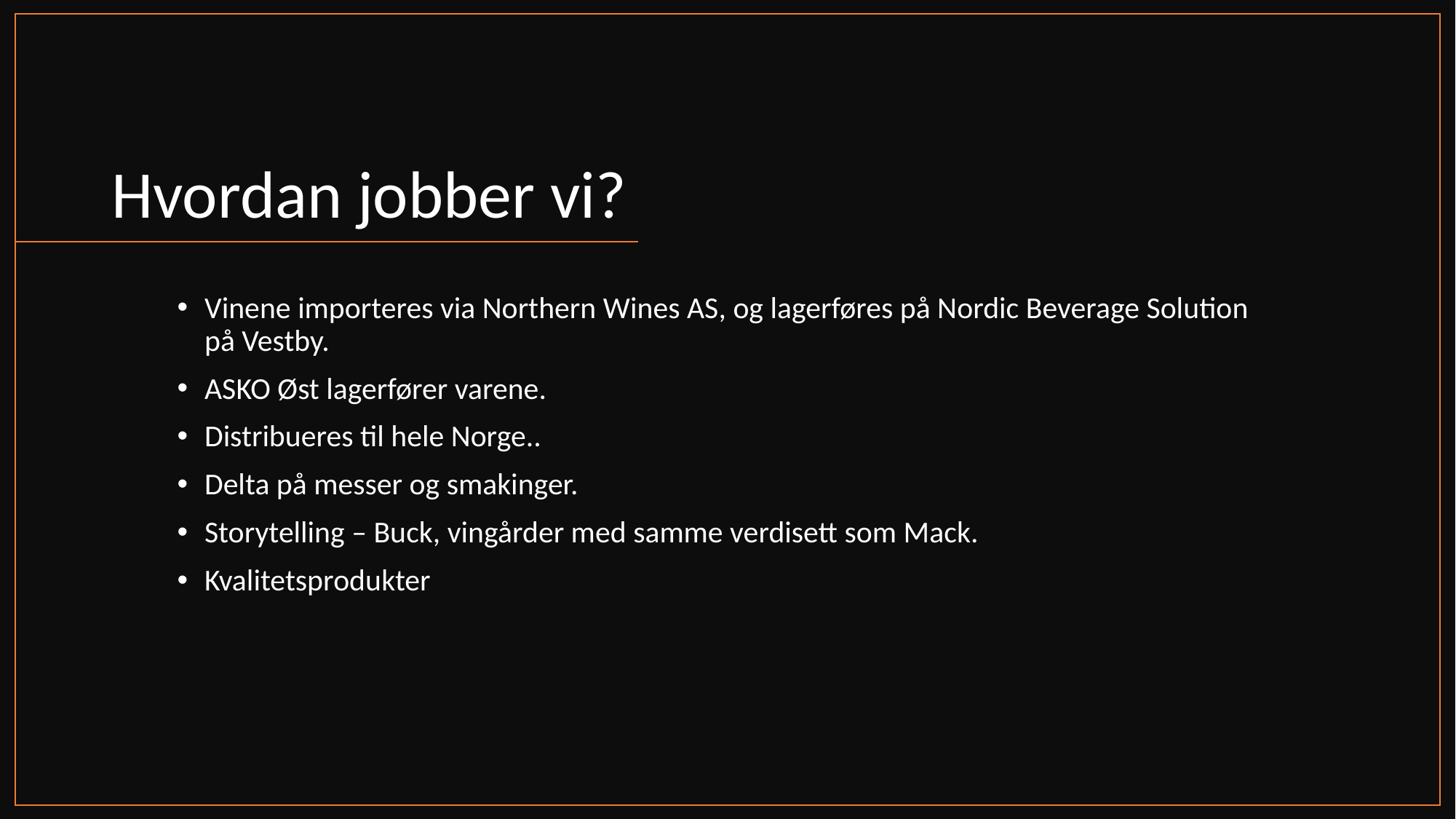

# Hvordan jobber vi?
Vinene importeres via Northern Wines AS, og lagerføres på Nordic Beverage Solution på Vestby.
ASKO Øst lagerfører varene.
Distribueres til hele Norge..
Delta på messer og smakinger.
Storytelling – Buck, vingårder med samme verdisett som Mack.
Kvalitetsprodukter